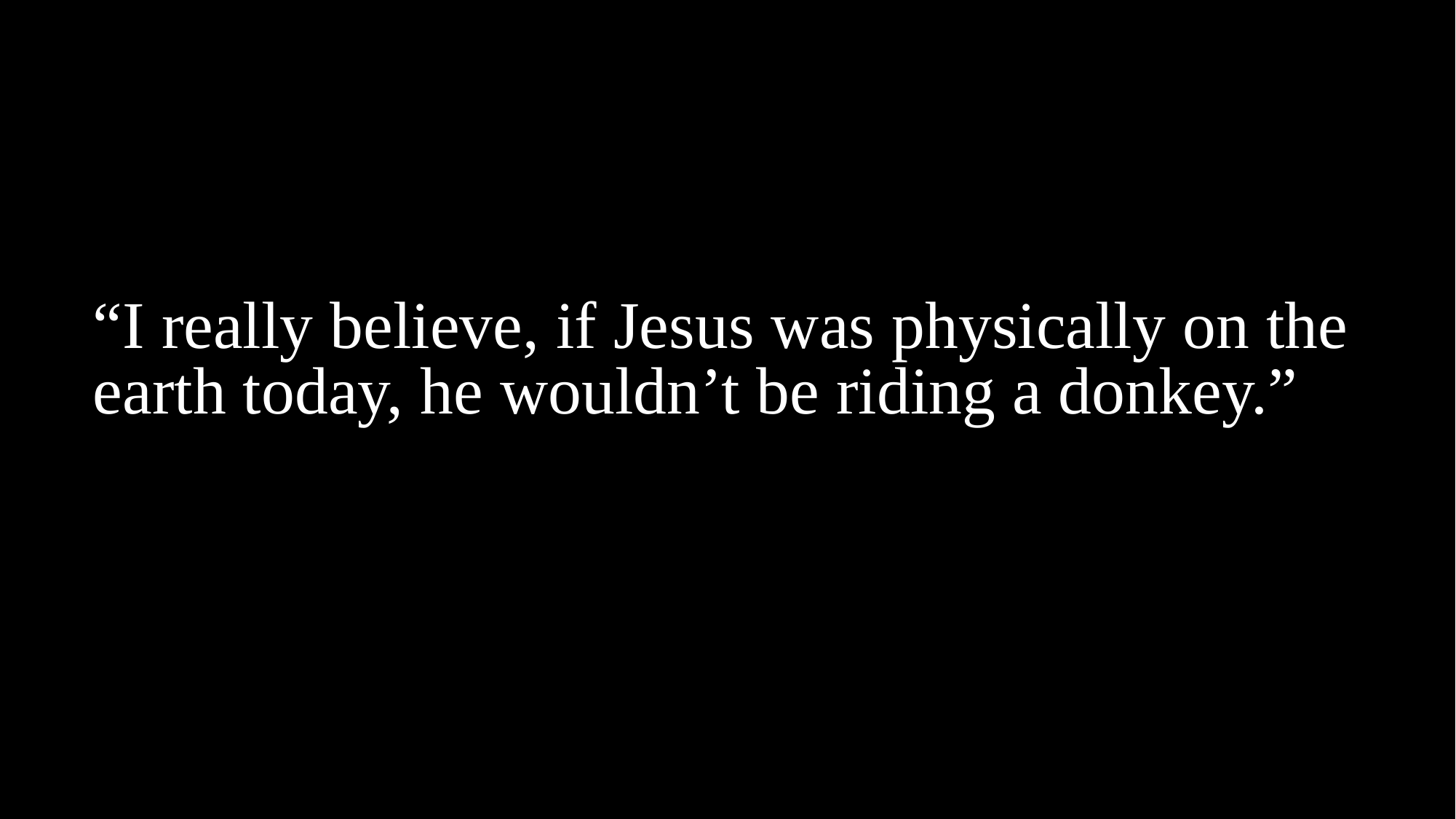

“I really believe, if Jesus was physically on the earth today, he wouldn’t be riding a donkey.”